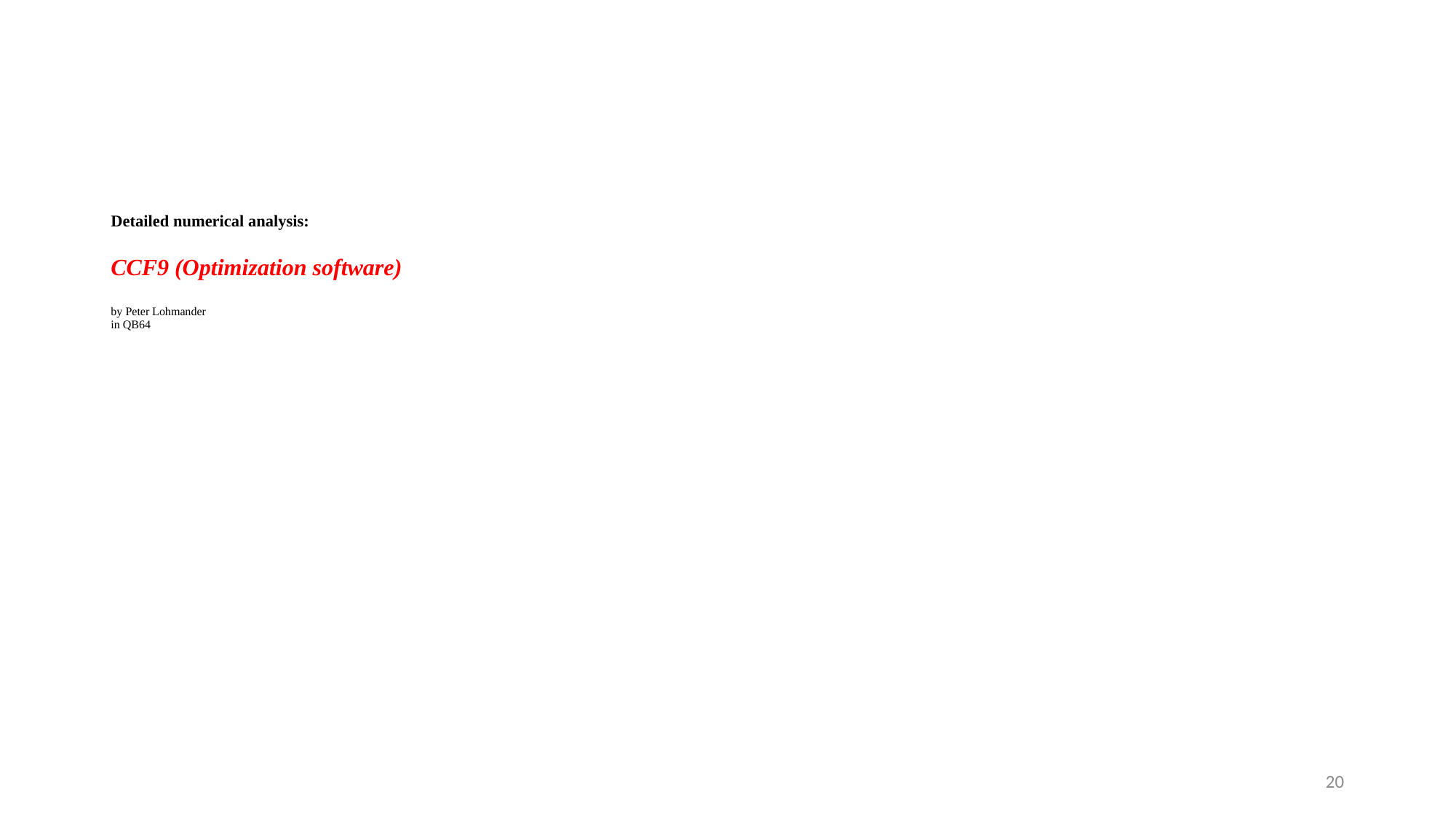

# Detailed numerical analysis: CCF9 (Optimization software) by Peter Lohmander in QB64
20